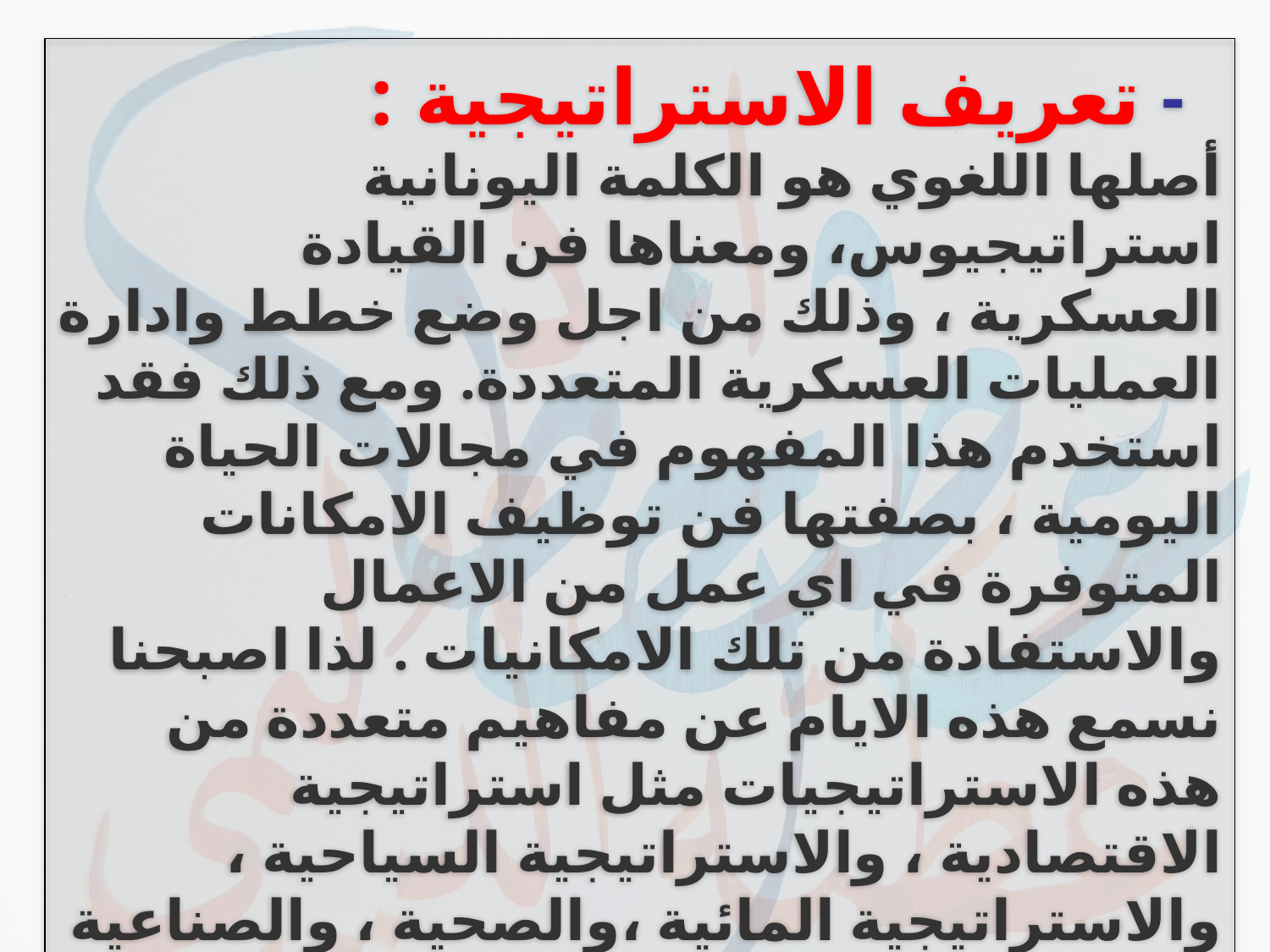

- تعريف الاستراتيجية :
أصلها اللغوي هو الكلمة اليونانية استراتيجيوس، ومعناها فن القيادة العسكرية ، وذلك من اجل وضع خطط وادارة العمليات العسكرية المتعددة. ومع ذلك فقد استخدم هذا المفهوم في مجالات الحياة اليومية ، بصفتها فن توظيف الامكانات المتوفرة في اي عمل من الاعمال والاستفادة من تلك الامكانيات . لذا اصبحنا نسمع هذه الايام عن مفاهيم متعددة من هذه الاستراتيجيات مثل استراتيجية الاقتصادية ، والاستراتيجية السياحية ، والاستراتيجية المائية ،والصحية ، والصناعية ، والتجارية ، والدفاعية ،والزراعية ، والامنية ، والاستراتيجية التربوية والتعليمية .